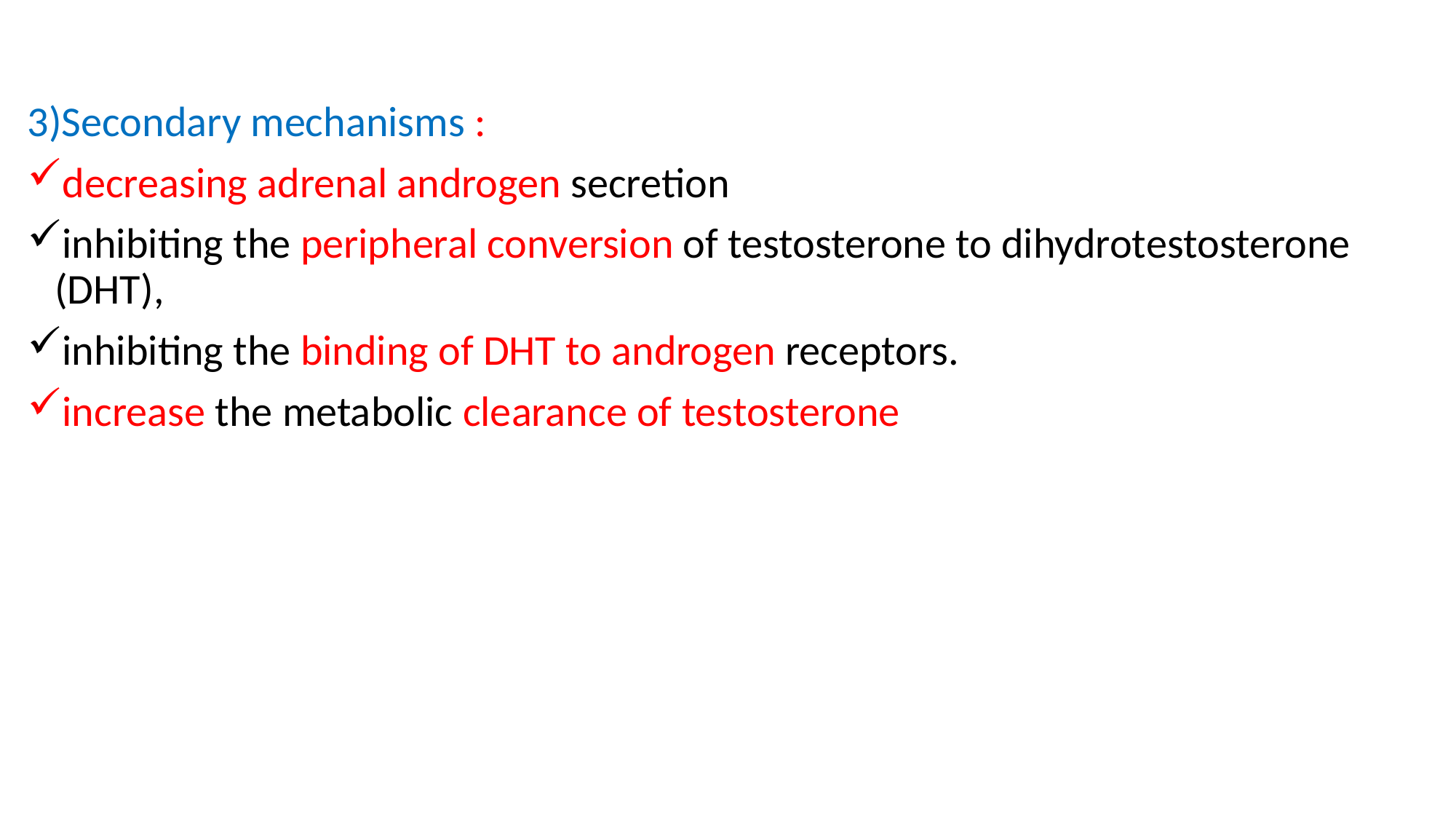

#
3)Secondary mechanisms :
decreasing adrenal androgen secretion
inhibiting the peripheral conversion of testosterone to dihydrotestosterone (DHT),
inhibiting the binding of DHT to androgen receptors.
increase the metabolic clearance of testosterone